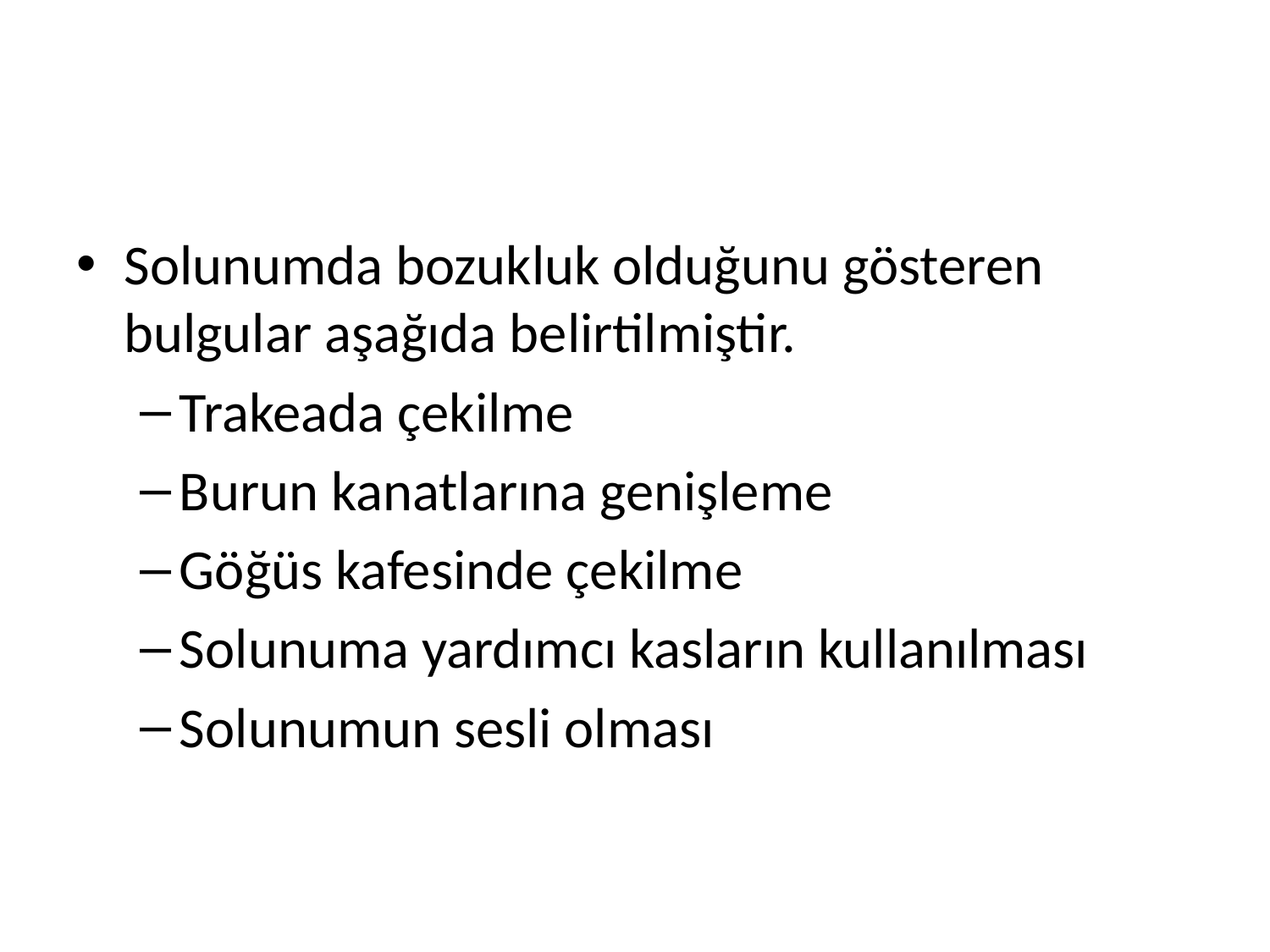

Solunumda bozukluk olduğunu gösteren bulgular aşağıda belirtilmiştir.
Trakeada çekilme
Burun kanatlarına genişleme
Göğüs kafesinde çekilme
Solunuma yardımcı kasların kullanılması
Solunumun sesli olması